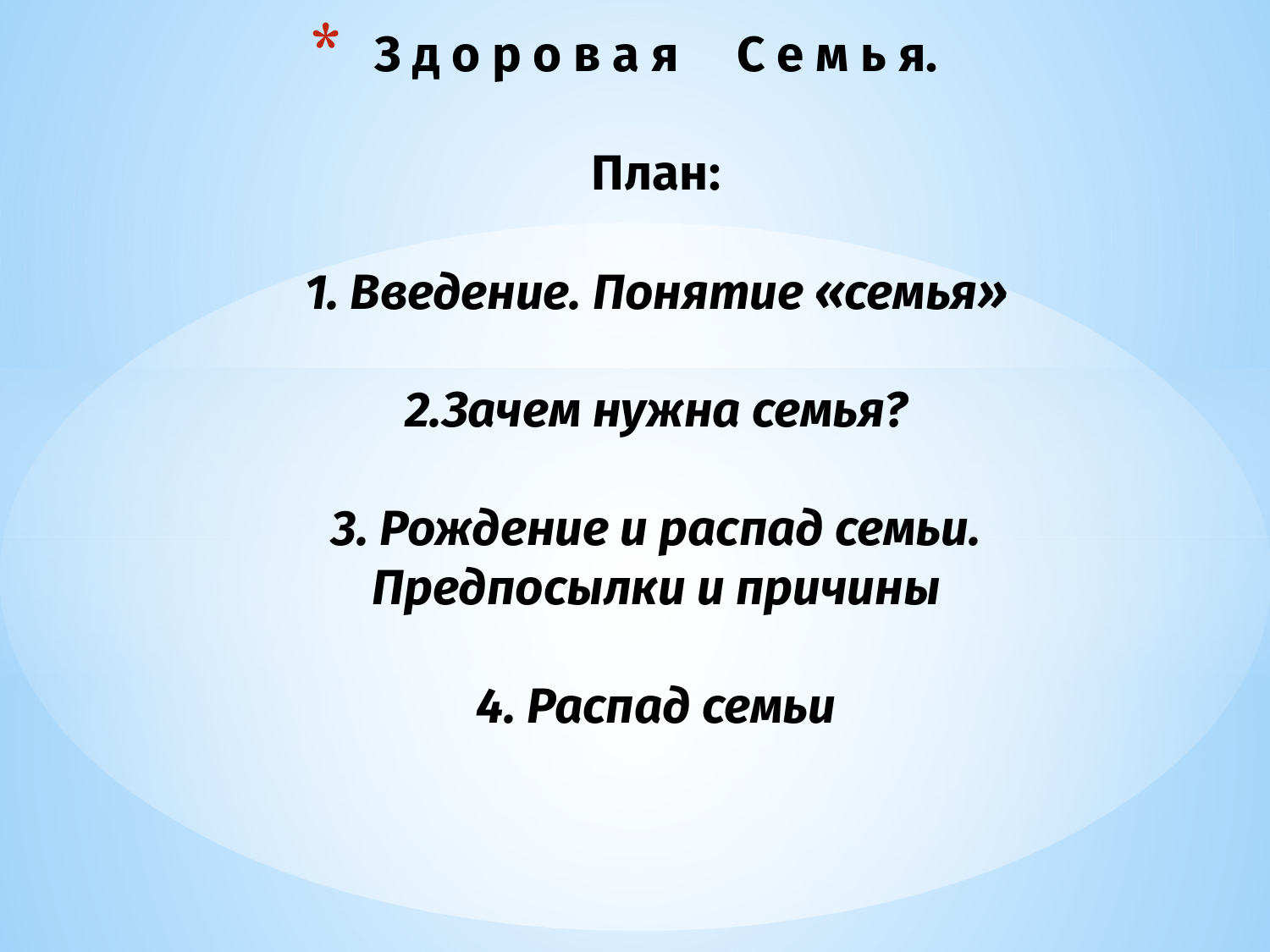

# З д о р о в а я     С е м ь я.   План:   1. Введение. Понятие «семья»   2.Зачем нужна семья?   3. Рождение и распад семьи. Предпосылки и причины   4. Распад семьи